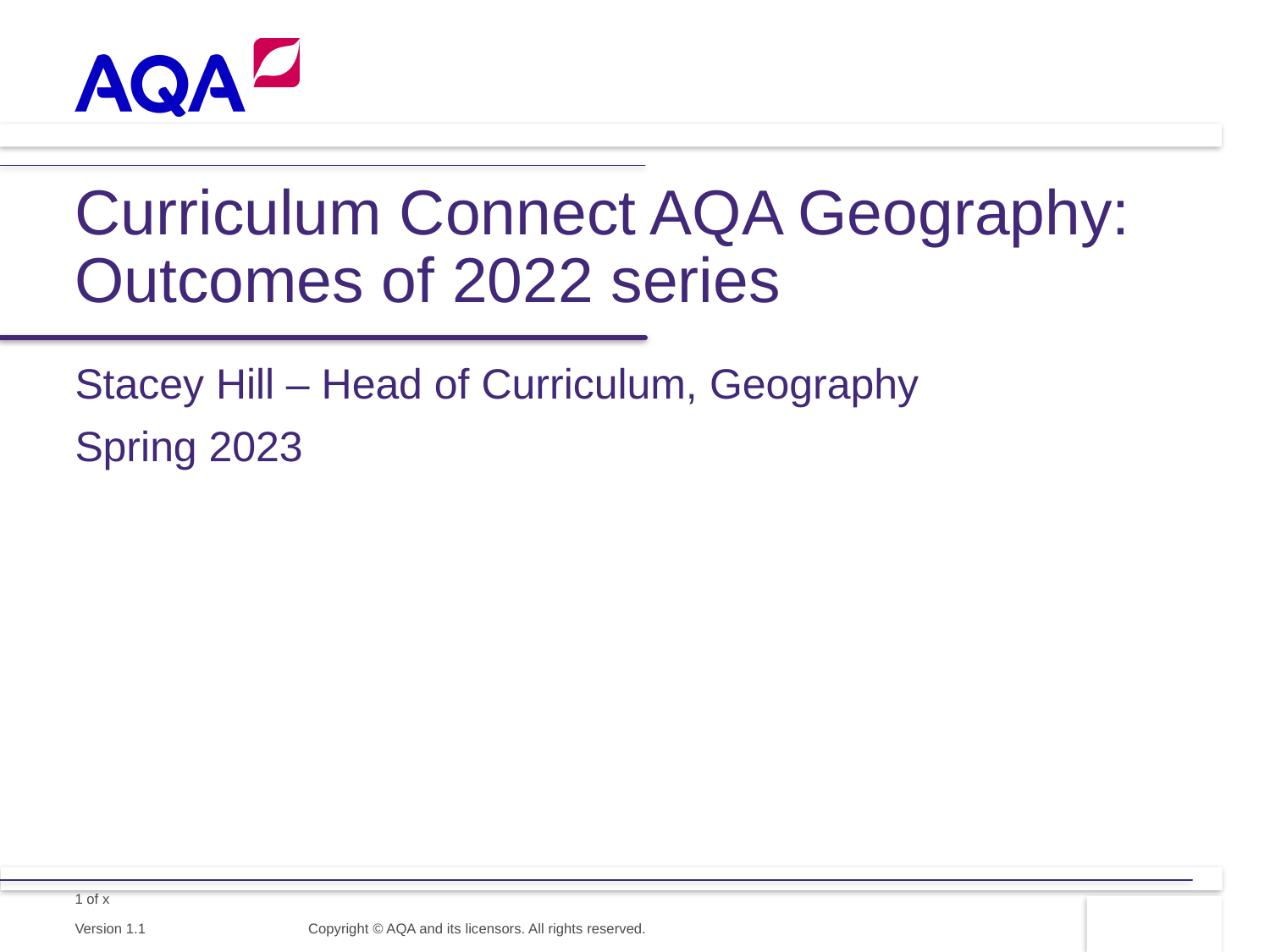

# Curriculum Connect AQA Geography: Outcomes of 2022 series
Stacey Hill – Head of Curriculum, Geography
Spring 2023
Copyright © AQA and its licensors. All rights reserved.
Version 1.1